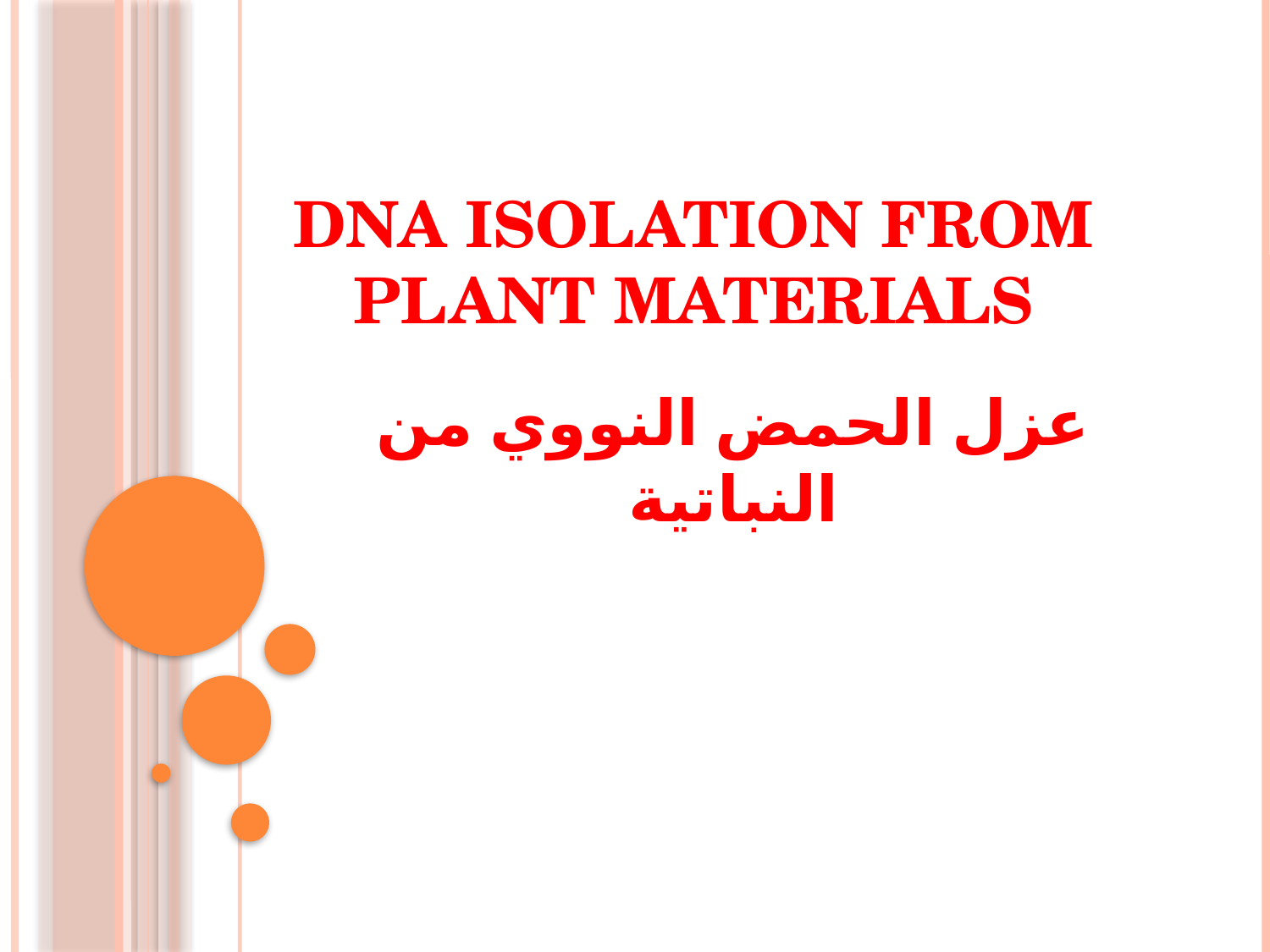

# DNA isolation from plant materials
عزل الحمض النووي من النباتية